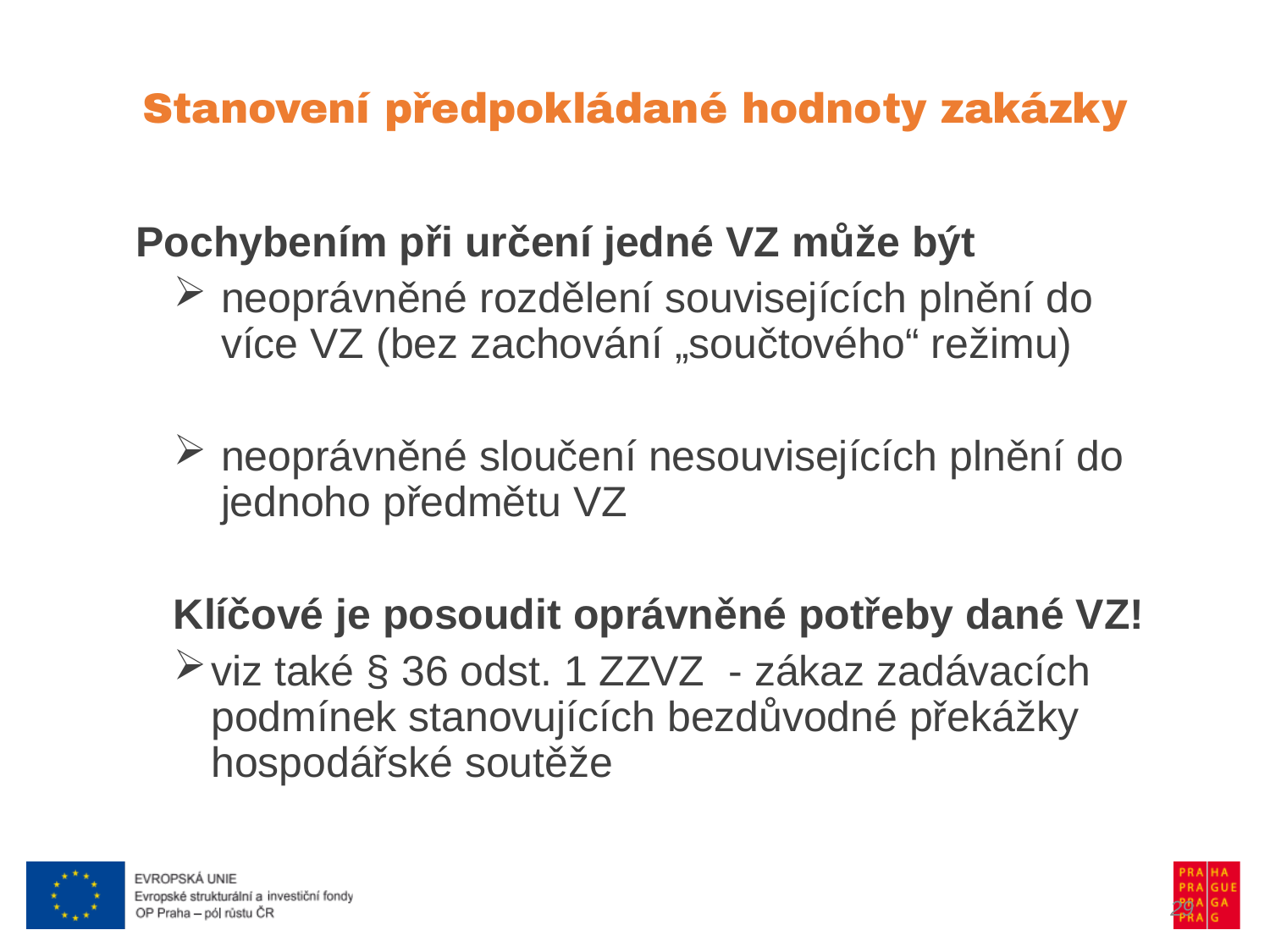

Stanovení předpokládané hodnoty zakázky

Pochybením při určení jedné VZ může být
neoprávněné rozdělení souvisejících plnění do více VZ (bez zachování „součtového“ režimu)

neoprávněné sloučení nesouvisejících plnění do
jednoho předmětu VZ

Klíčové je posoudit oprávněné potřeby dané VZ!
viz také § 36 odst. 1 ZZVZ  - zákaz zadávacích podmínek stanovujících bezdůvodné překážky hospodářské soutěže

29